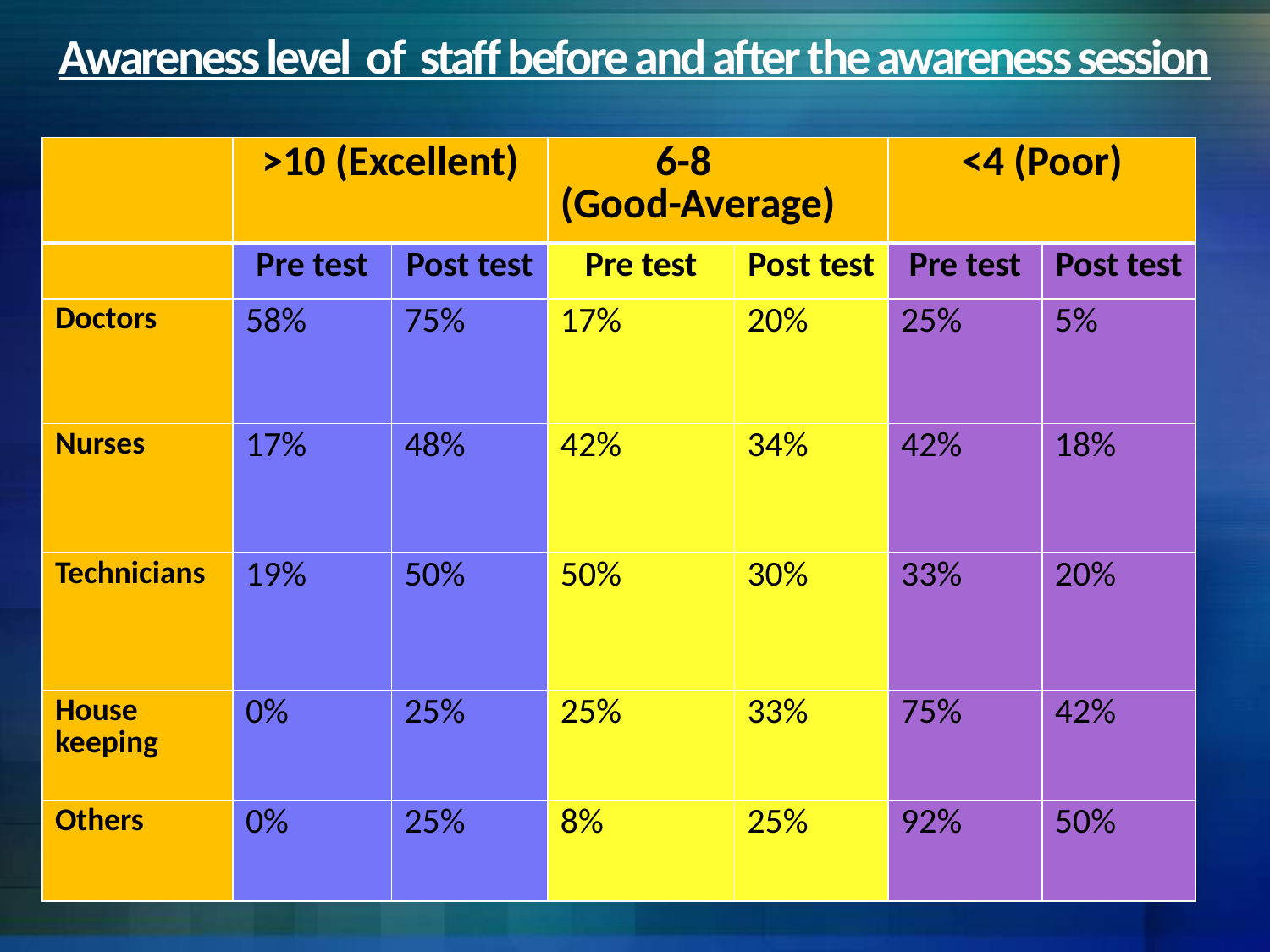

# Awareness level  of  staff before and after the awareness session
|  | >10 (Excellent) |  | 6-8 (Good-Average) |  | <4 (Poor) |  |
| --- | --- | --- | --- | --- | --- | --- |
|  | Pre test | Post test | Pre test | Post test | Pre test | Post test |
| Doctors | 58% | 75% | 17% | 20% | 25% | 5% |
| Nurses | 17% | 48% | 42% | 34% | 42% | 18% |
| Technicians | 19% | 50% | 50% | 30% | 33% | 20% |
| House keeping | 0% | 25% | 25% | 33% | 75% | 42% |
| Others | 0% | 25% | 8% | 25% | 92% | 50% |